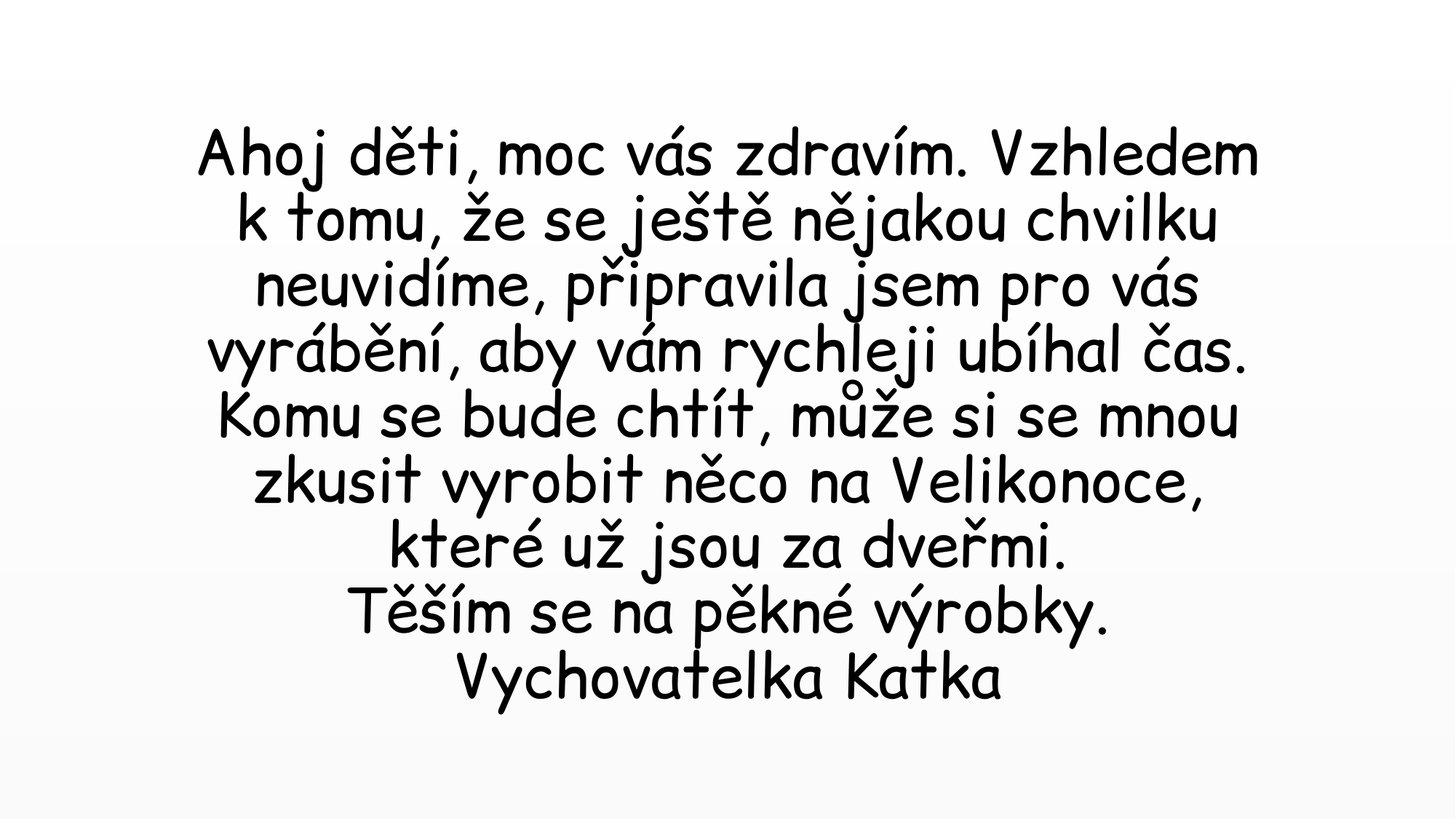

# Ahoj děti, moc vás zdravím. Vzhledem k tomu, že se ještě nějakou chvilku neuvidíme, připravila jsem pro vás vyrábění, aby vám rychleji ubíhal čas. Komu se bude chtít, může si se mnou zkusit vyrobit něco na Velikonoce, které už jsou za dveřmi. Těším se na pěkné výrobky. Vychovatelka Katka